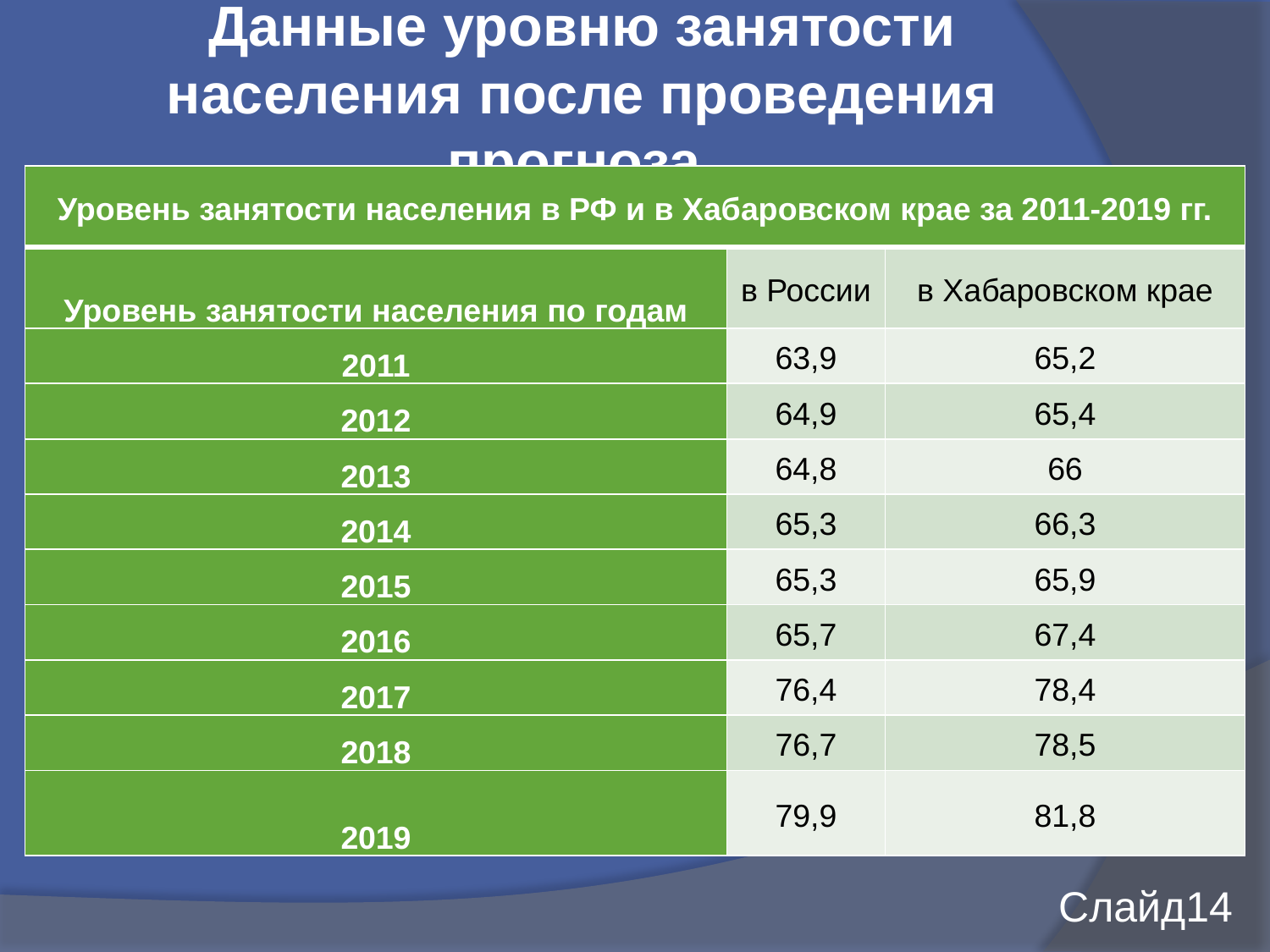

# Данные уровню занятости населения после проведения прогноза.
| Уровень занятости населения в РФ и в Хабаровском крае за 2011-2019 гг. |  |  |
| --- | --- | --- |
| Уровень занятости населения по годам | в России | в Хабаровском крае |
| 2011 | 63,9 | 65,2 |
| 2012 | 64,9 | 65,4 |
| 2013 | 64,8 | 66 |
| 2014 | 65,3 | 66,3 |
| 2015 | 65,3 | 65,9 |
| 2016 | 65,7 | 67,4 |
| 2017 | 76,4 | 78,4 |
| 2018 | 76,7 | 78,5 |
| 2019 | 79,9 | 81,8 |
Слайд14